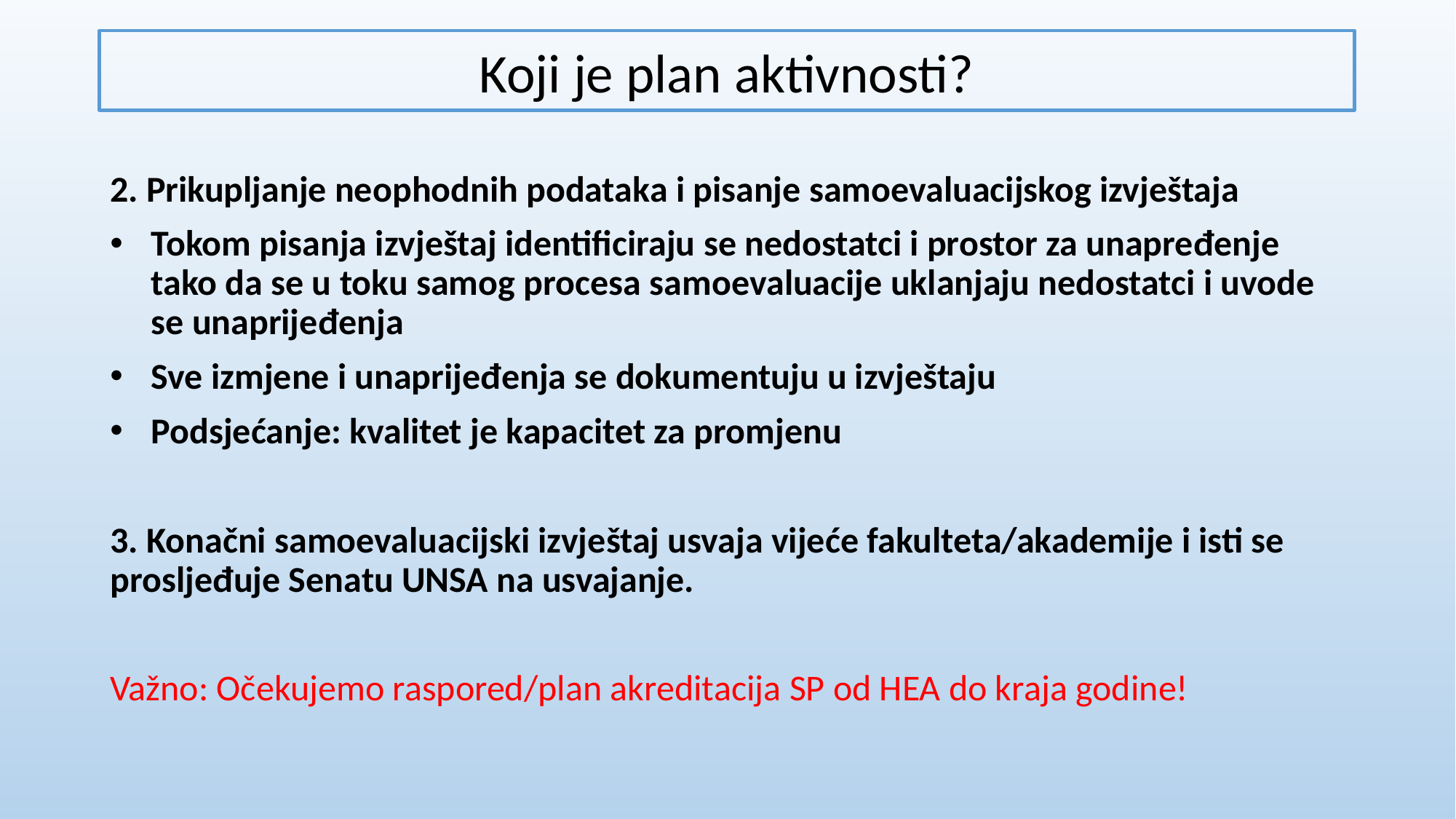

# Koji je plan aktivnosti?
2. Prikupljanje neophodnih podataka i pisanje samoevaluacijskog izvještaja
Tokom pisanja izvještaj identificiraju se nedostatci i prostor za unapređenje tako da se u toku samog procesa samoevaluacije uklanjaju nedostatci i uvode se unaprijeđenja
Sve izmjene i unaprijeđenja se dokumentuju u izvještaju
Podsjećanje: kvalitet je kapacitet za promjenu

3. Konačni samoevaluacijski izvještaj usvaja vijeće fakulteta/akademije i isti se prosljeđuje Senatu UNSA na usvajanje.

Važno: Očekujemo raspored/plan akreditacija SP od HEA do kraja godine!